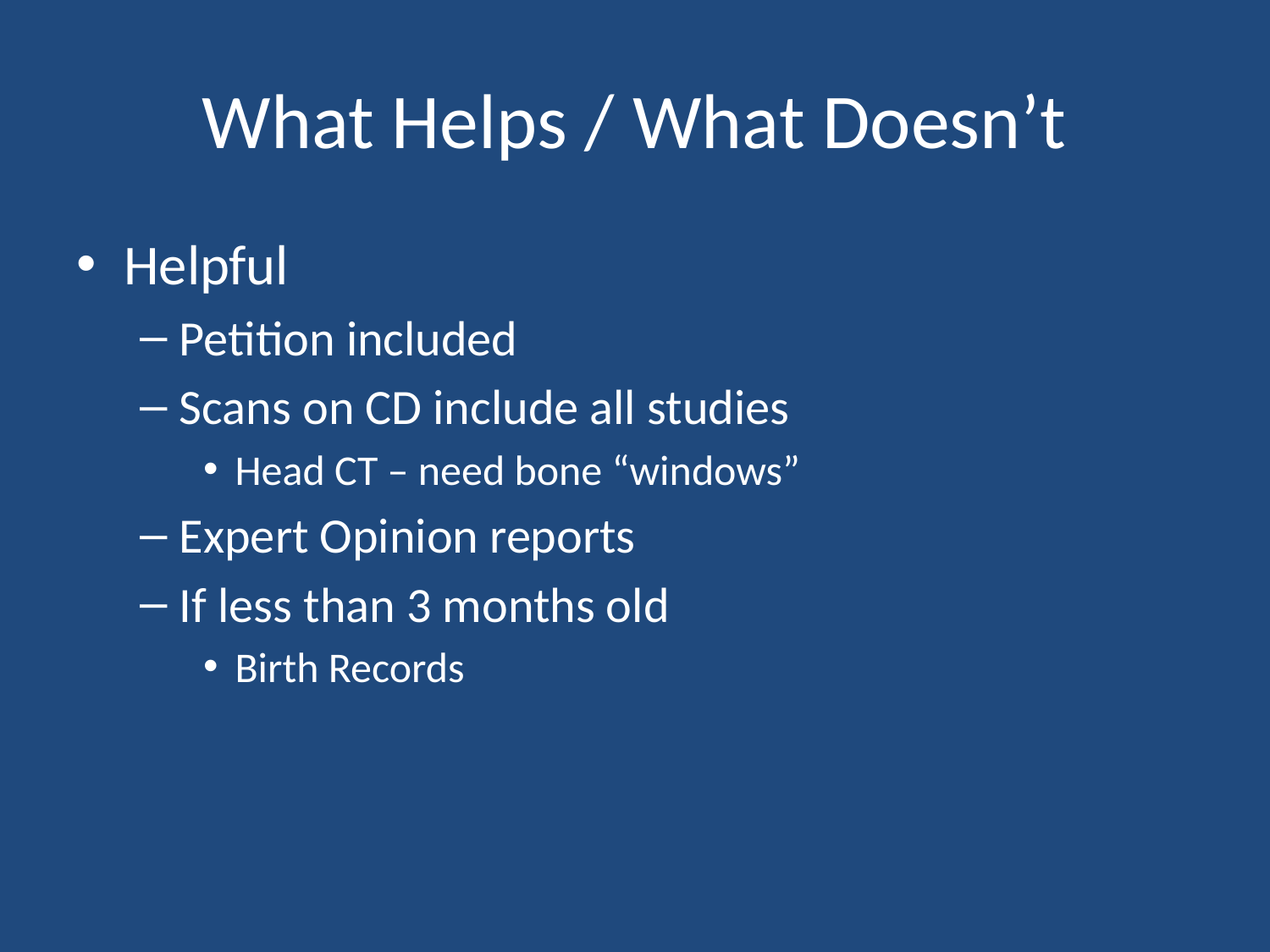

# What Helps / What Doesn’t
Helpful
Petition included
Scans on CD include all studies
Head CT – need bone “windows”
Expert Opinion reports
If less than 3 months old
Birth Records